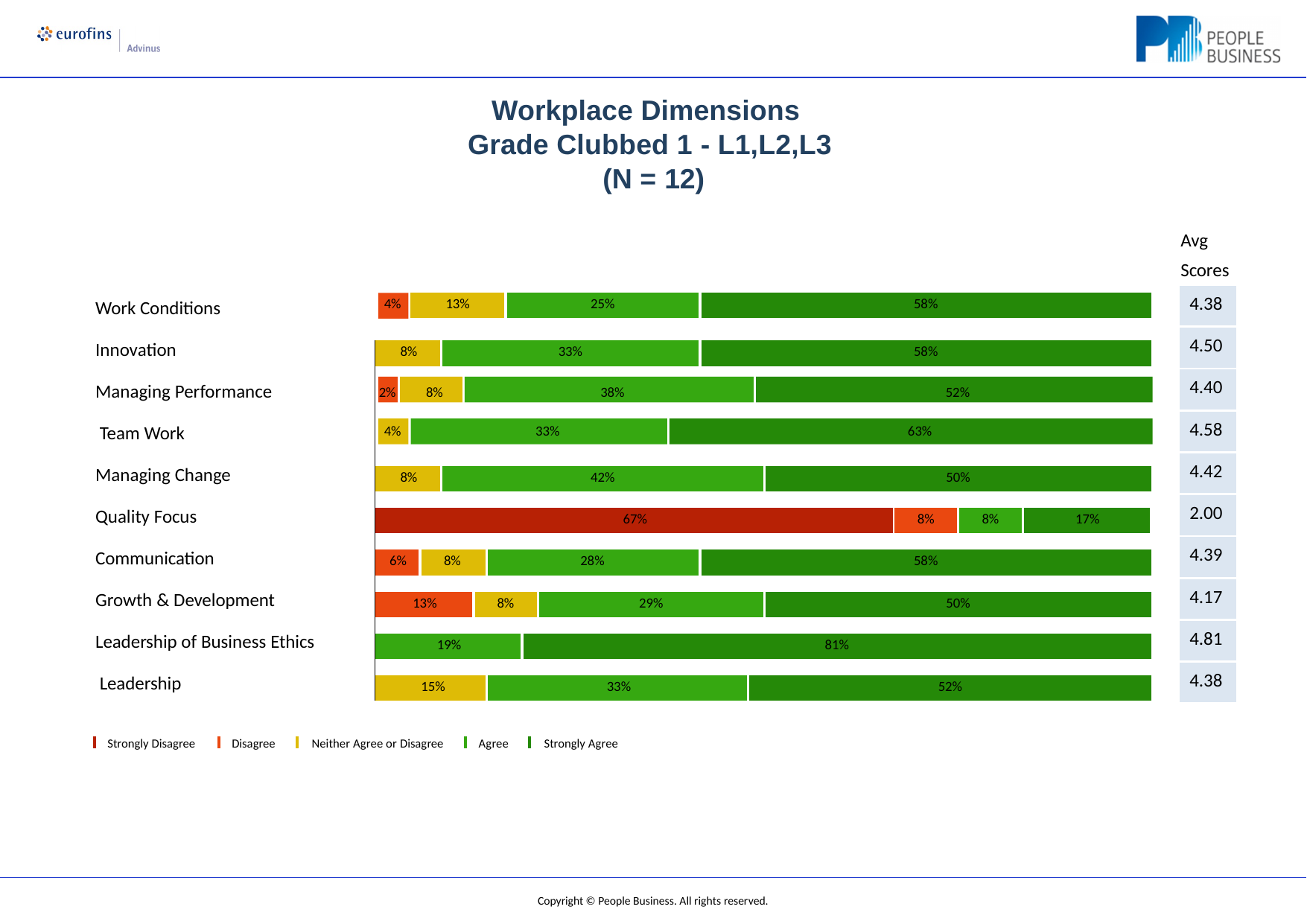

# Workplace Dimensions  Grade Clubbed 1 - L1,L2,L3  (N = 12)
Avg  Scores
| 4.38 |
| --- |
| 4.50 |
| 4.40 |
| 4.58 |
| 4.42 |
| 2.00 |
| 4.39 |
| 4.17 |
| 4.81 |
| 4.38 |
| 4% | 13% |  |  |  |  | 25% |  |  | 58% |  |  |  |  |  |
| --- | --- | --- | --- | --- | --- | --- | --- | --- | --- | --- | --- | --- | --- | --- |
|  |  |  |  |  |  |  |  |  |  |  |  |  |  |  |
| 8% |  |  | 33% |  |  |  |  |  | 58% |  |  |  |  |  |
| 2% 8% 38% 52% 4% 33% 63% |  |  |  |  |  |  |  |  |  |  |  |  |  |  |
| 8% |  |  | 42% |  |  |  |  |  |  |  | 50% |  |  |  |
|  |  |  |  |  |  |  |  |  |  |  |  |  |  |  |
| 67% |  |  |  |  |  |  |  |  |  |  |  | 8% | 8% | 17% |
|  |  |  |  |  |  |  |  |  |  |  |  |  |  |  |
| 6% |  | 8% |  |  | 28% |  |  |  | 58% |  |  |  |  |  |
|  |  |  |  |  |  |  |  |  |  |  |  |  |  |  |
| 13% |  |  |  | 8% |  |  |  | 29% |  |  | 50% |  |  |  |
|  |  |  |  |  |  |  |  |  |  |  |  |  |  |  |
| 19% |  |  |  |  |  |  | 81% |  |  |  |  |  |  |  |
|  |  |  |  |  |  |  |  |  |  |  |  |  |  |  |
| 15% |  |  |  |  | 33% |  |  |  |  | 52% |  |  |  |  |

Work Conditions

Innovation
Managing Performance  Team Work
Managing Change  Quality Focus  Communication  Growth & Development
Leadership of Business Ethics  Leadership

Strongly Disagree
Disagree	Neither Agree or Disagree
Agree	Strongly Agree

Copyright © People Business. All rights reserved.